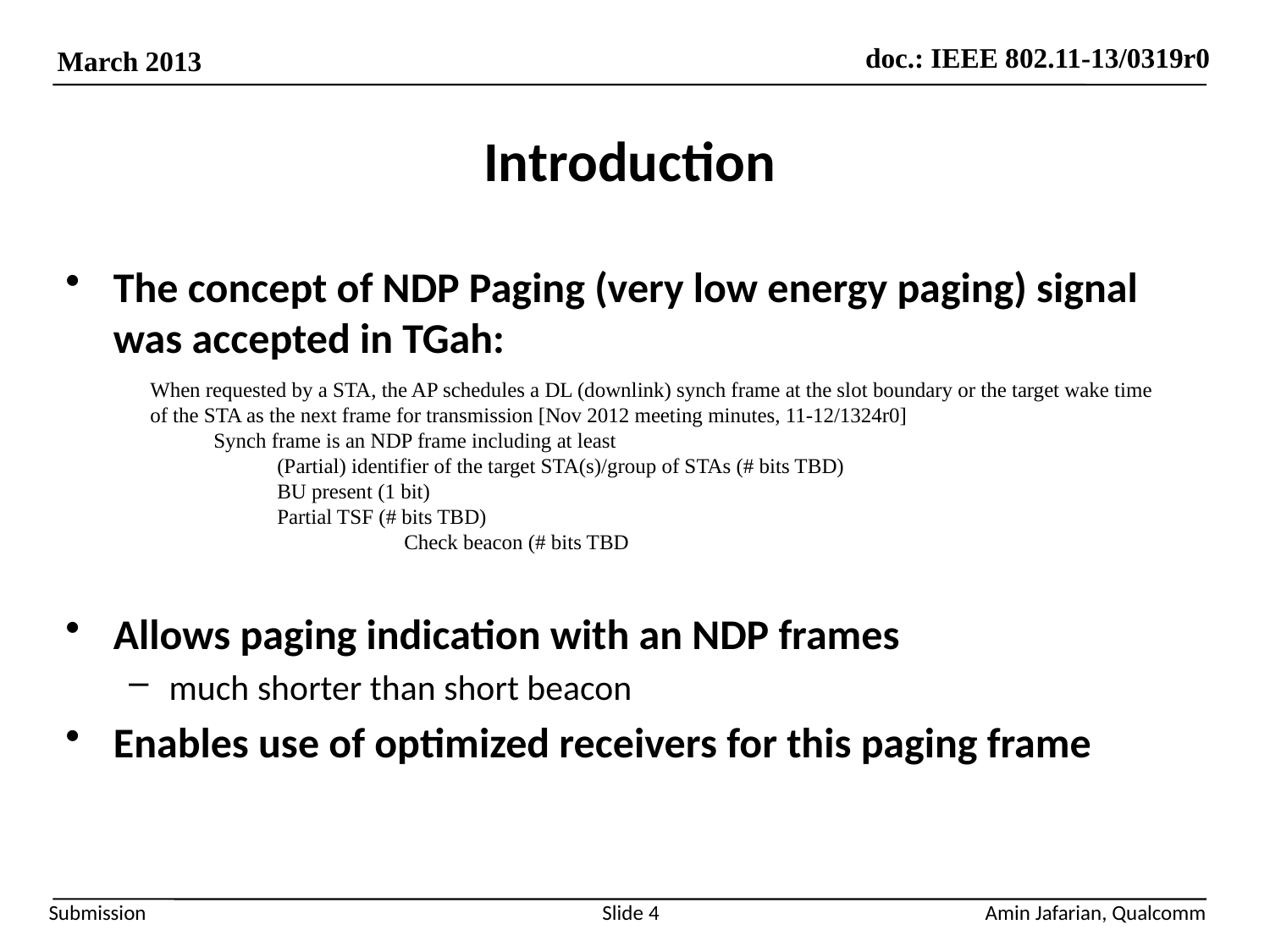

# Introduction
The concept of NDP Paging (very low energy paging) signal was accepted in TGah:

Allows paging indication with an NDP frames
much shorter than short beacon
Enables use of optimized receivers for this paging frame

When requested by a STA, the AP schedules a DL (downlink) synch frame at the slot boundary or the target wake time of the STA as the next frame for transmission [Nov 2012 meeting minutes, 11-12/1324r0]
Synch frame is an NDP frame including at least
(Partial) identifier of the target STA(s)/group of STAs (# bits TBD)
BU present (1 bit)
Partial TSF (# bits TBD)
	Check beacon (# bits TBD
Slide 4
Amin Jafarian, Qualcomm